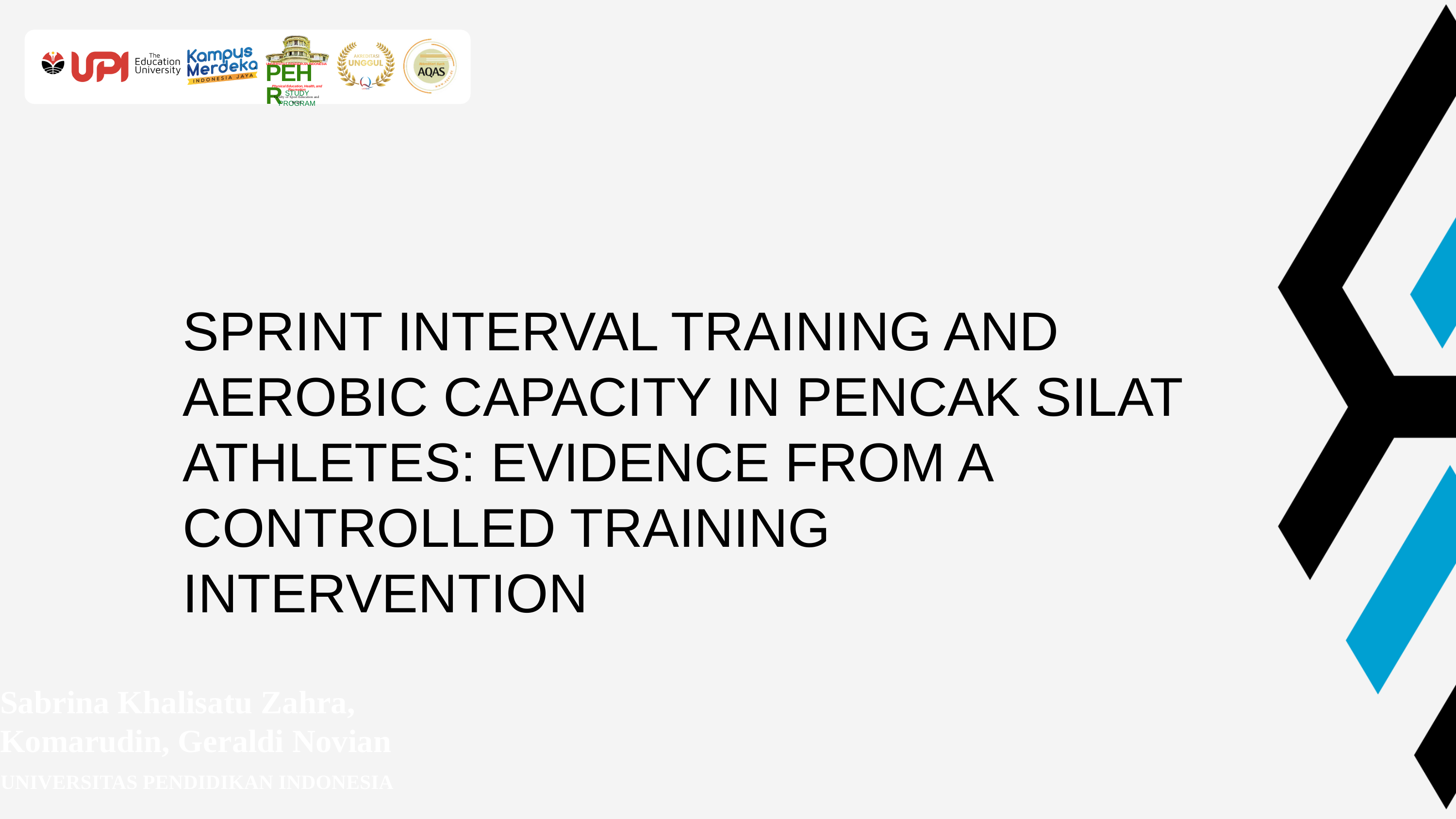

UNIVERSITAS PENDIDIKAN INDONESIA
PEHR
Physical Education, Health, and Recreation
STUDY PROGRAM
Faculty of Sport Education and Health
SPRINT INTERVAL TRAINING AND AEROBIC CAPACITY IN PENCAK SILAT ATHLETES: EVIDENCE FROM A CONTROLLED TRAINING INTERVENTION

Sabrina Khalisatu Zahra, Komarudin, Geraldi Novian
UNIVERSITAS PENDIDIKAN INDONESIA